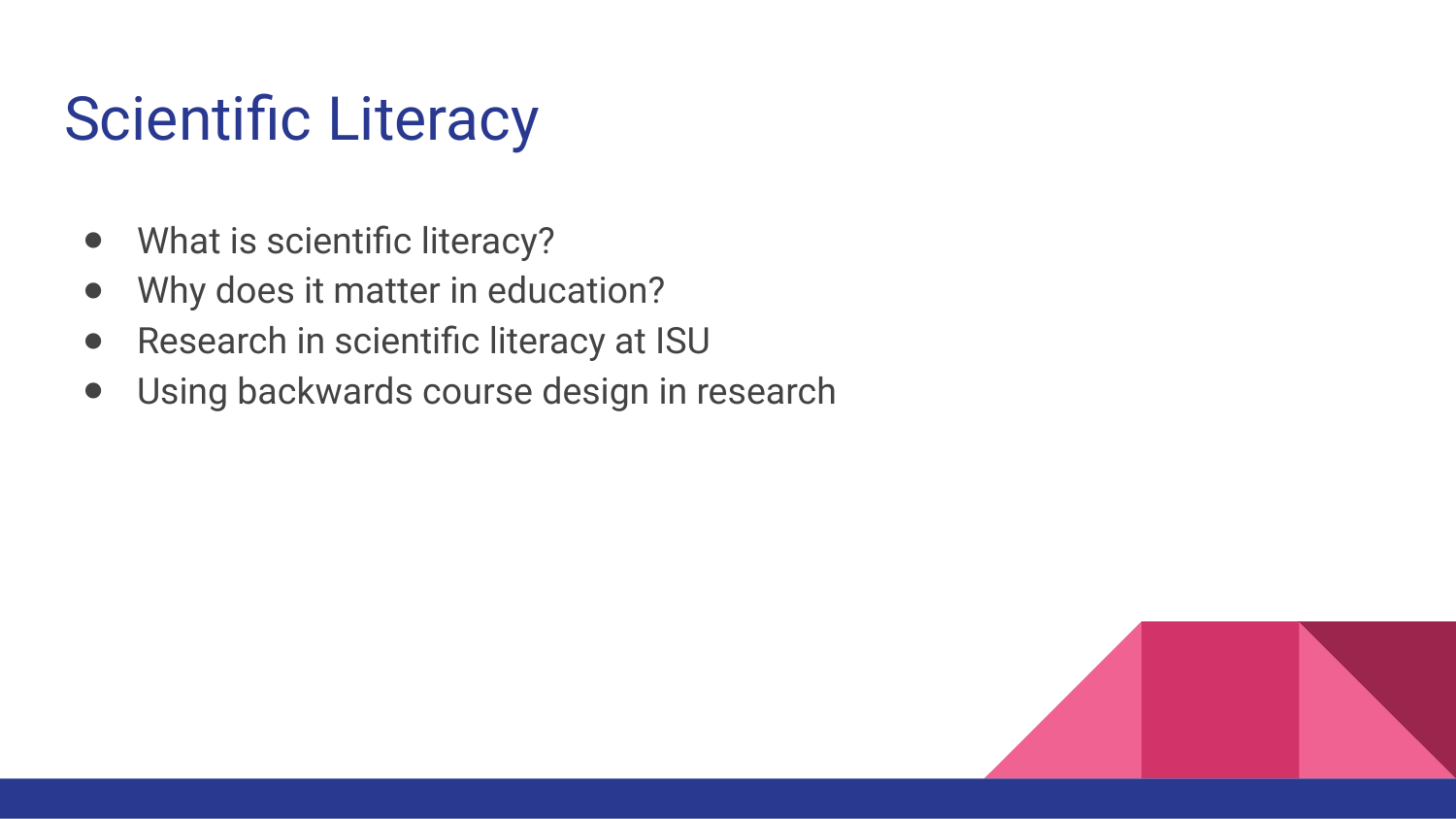

# Scientific Literacy
What is scientific literacy?
Why does it matter in education?
Research in scientific literacy at ISU
Using backwards course design in research